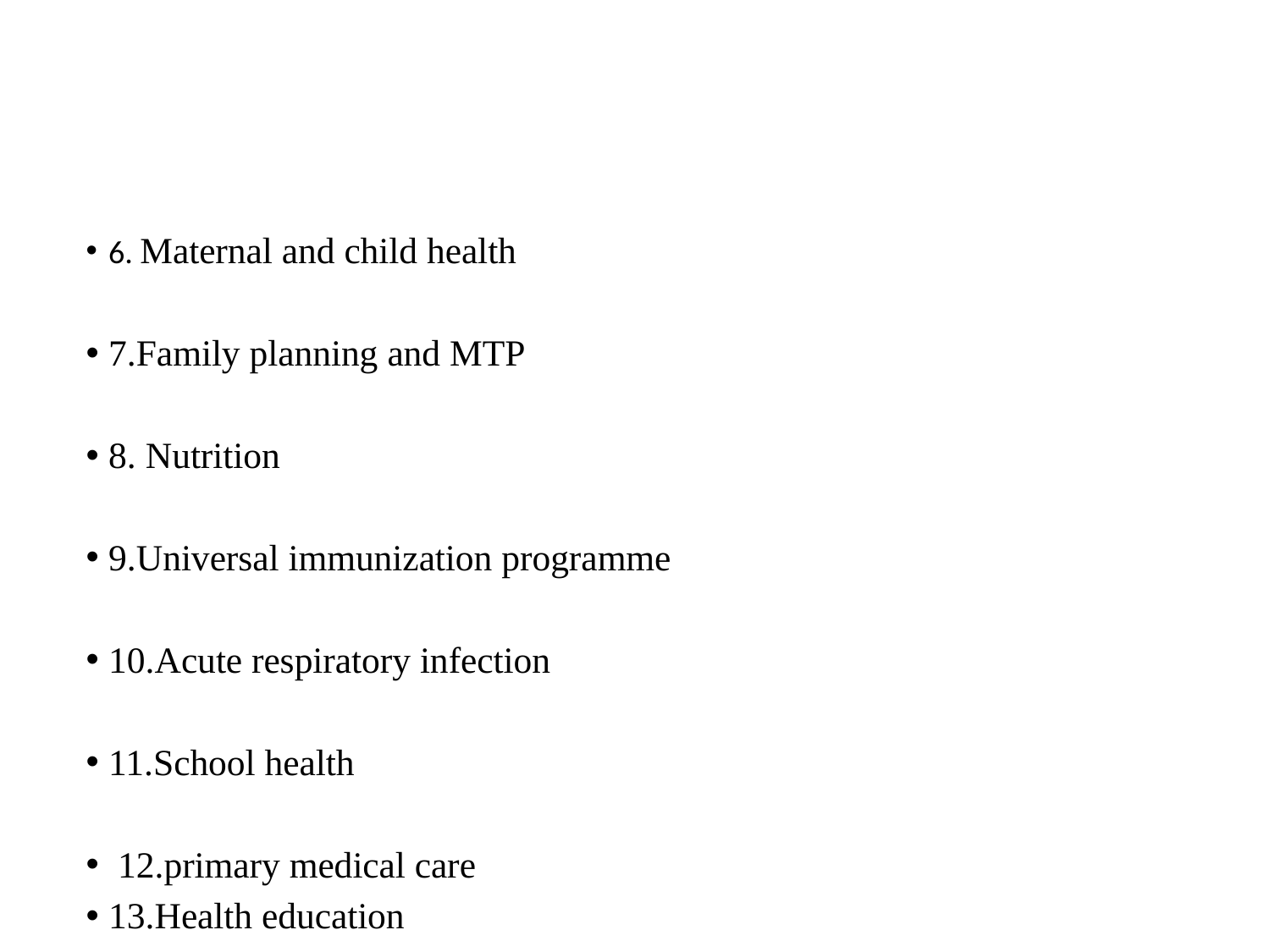

#
6. Maternal and child health

7.Family planning and MTP

8. Nutrition

9.Universal immunization programme

10.Acute respiratory infection

11.School health

 12.primary medical care
13.Health education